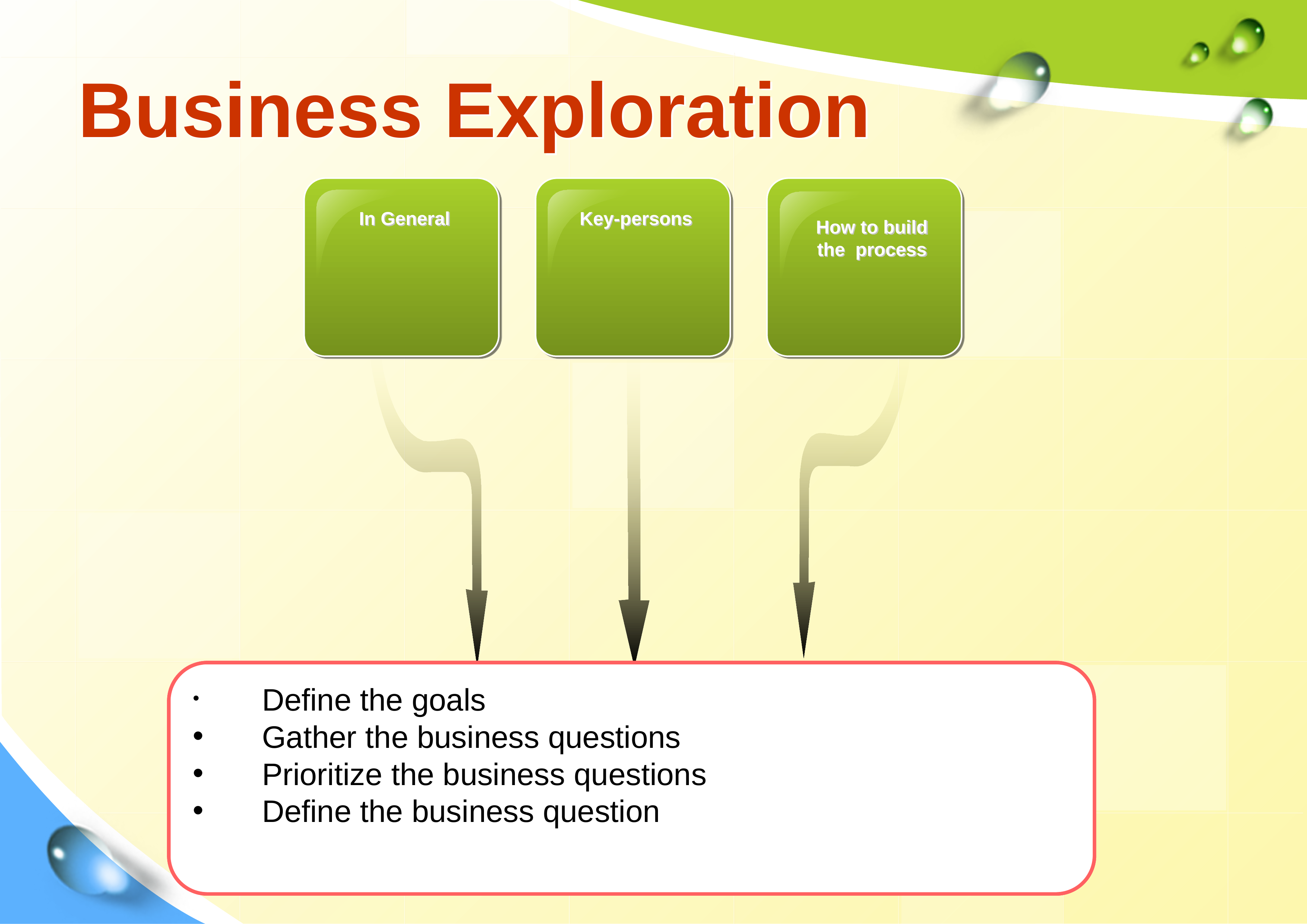

# Business Exploration

In General

 	assure the management that they can successfully implement the data warehouse.
 	The first implementation needs to be clearly aligned with the business.
 	Your company may require a business case study before implementing a full-sized data warehouse
 	scope the project, deliver the prototype concept for the first data warehouse development.
 	It is rare to find documentation
 	You need to gather these requirements before you begin the construction phase.
 	You should follow the processes that are familiar to the company you work for.
 	work closely with the business group to create the prototype.

Key-persons

 	Speak with the business people. This is not an option; it is a requirement.
  	Don’t accept the requirements research of the IT people as a end-result.
 	Prioritize the business needs and deliver a small,valuable piece of the data warehouse
 	Together you should define and limit the scope of the project, deliver the project.

How to build the  process

 	Define the goals
 	Gather the business questions
 	Prioritize the business questions
 	Define the business question